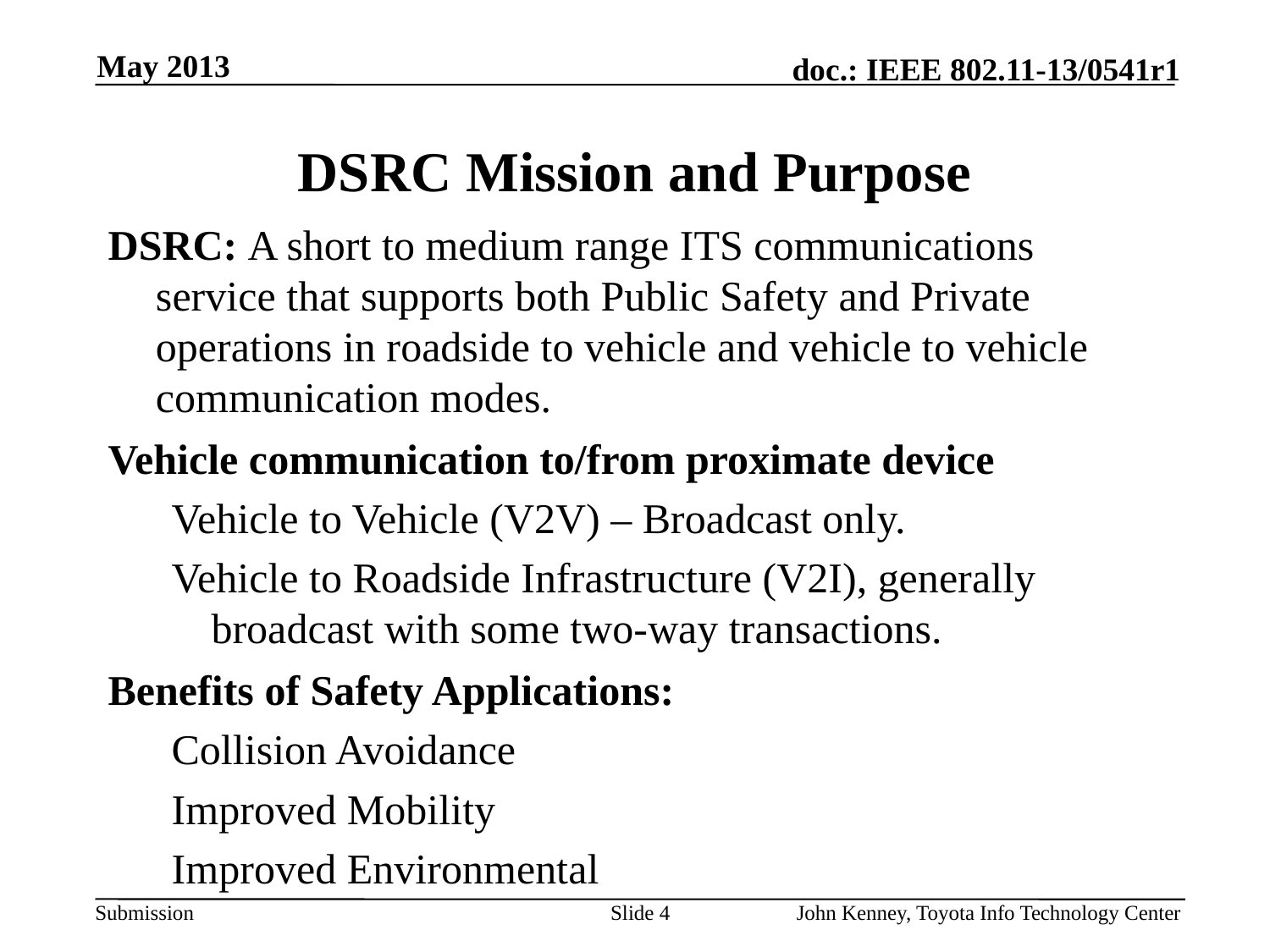

May 2013
# DSRC Mission and Purpose
DSRC: A short to medium range ITS communications service that supports both Public Safety and Private operations in roadside to vehicle and vehicle to vehicle communication modes.
Vehicle communication to/from proximate device
Vehicle to Vehicle (V2V) – Broadcast only.
Vehicle to Roadside Infrastructure (V2I), generally broadcast with some two-way transactions.
Benefits of Safety Applications:
Collision Avoidance
Improved Mobility
Improved Environmental

Slide 4
John Kenney, Toyota Info Technology Center